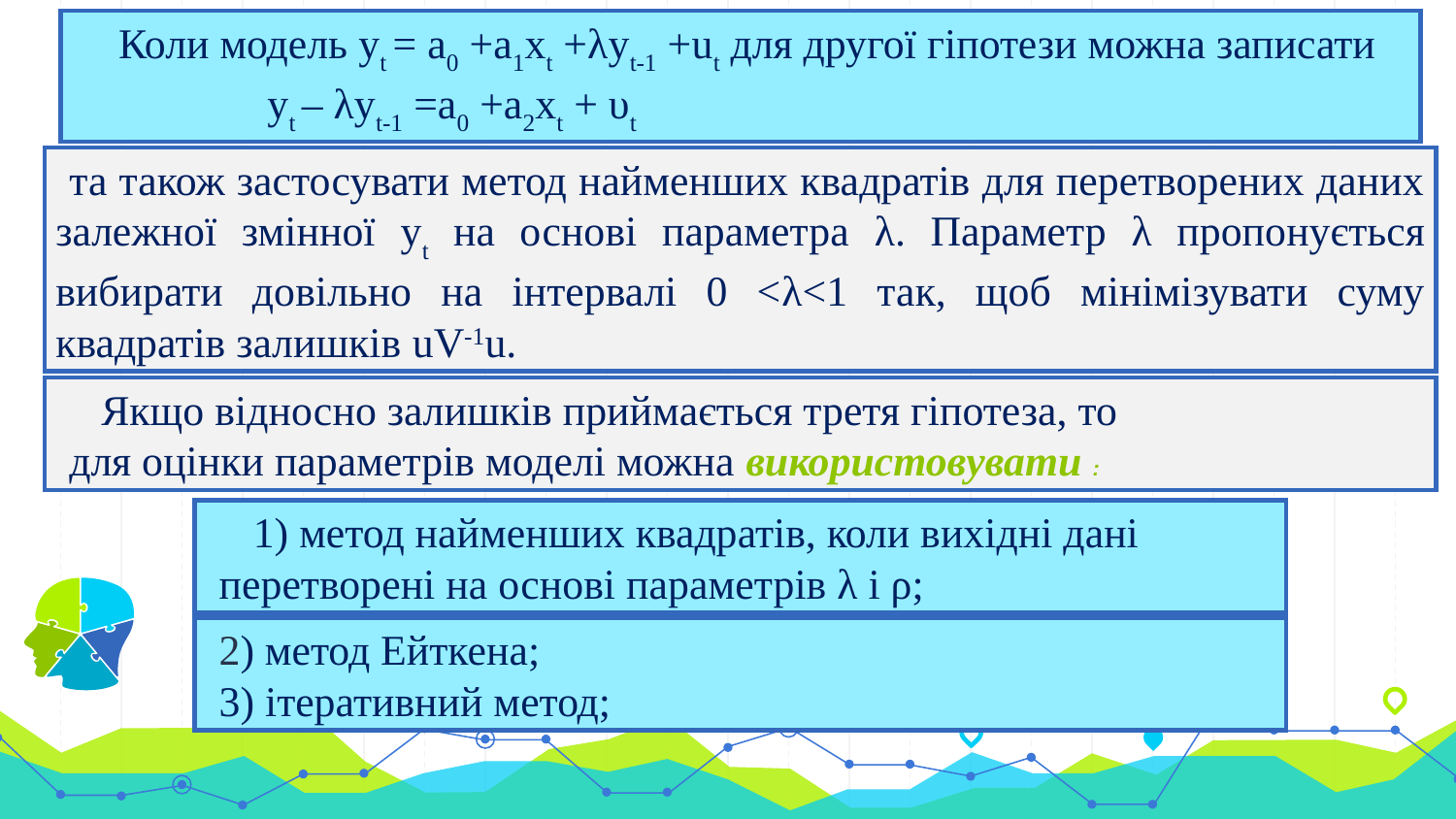

Коли модель yt = a0 +a1xt +λyt-1 +ut для другої гіпотези можна записати        yt – λyt-1 =a0 +a2xt + υt
та також застосувати метод найменших квадратів для перетворених даних залежної змінної yt на основі параметра λ. Параметр λ пропонується вибирати довільно на інтервалі 0 <λ<1 так, щоб мінімізувати суму квадратів залишків uV-1u.
   Якщо відносно залишків приймається третя гіпотеза, то
для оцінки параметрів моделі можна використовувати :
 метод найменших квадратів, коли вихідні дані
перетворені на основі параметрів λ і ρ;

2) метод Ейткена;
3) ітеративний метод;